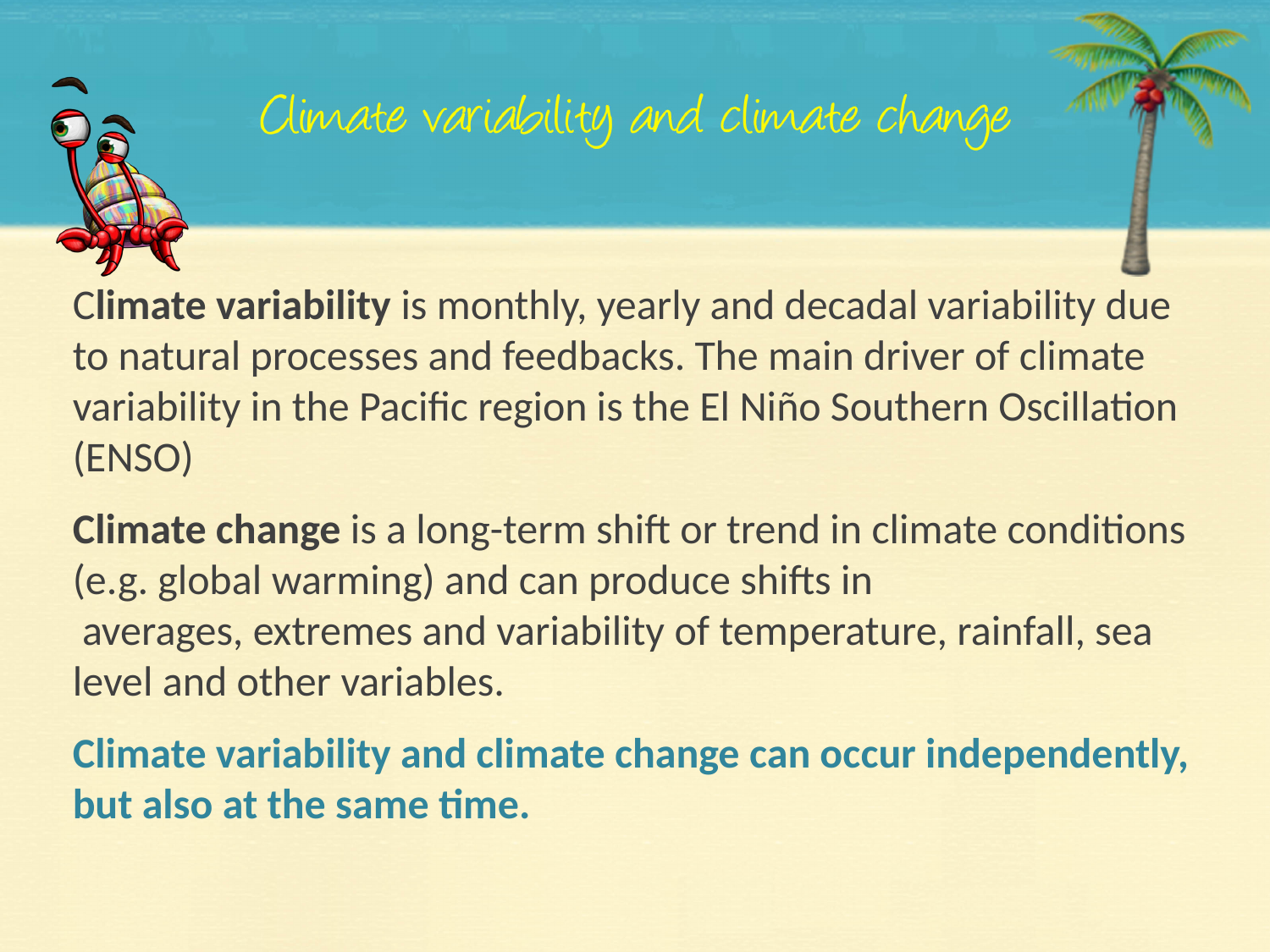

Climate variability is monthly, yearly and decadal variability due to natural processes and feedbacks. The main driver of climate variability in the Pacific region is the El Niño Southern Oscillation (ENSO)
Climate change is a long-term shift or trend in climate conditions (e.g. global warming) and can produce shifts in  averages, extremes and variability of temperature, rainfall, sea level and other variables.
Climate variability and climate change can occur independently, but also at the same time.